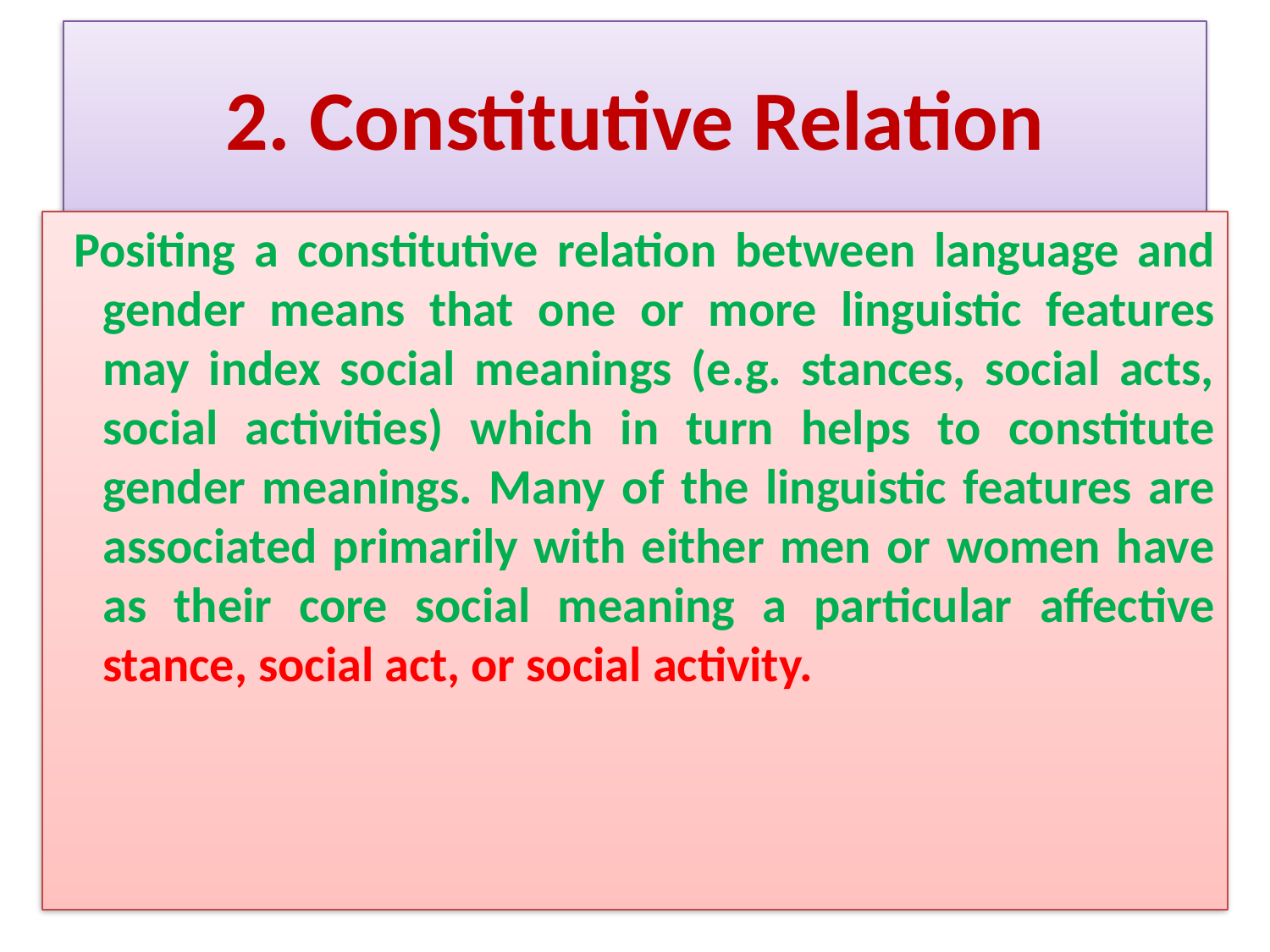

# 2. Constitutive Relation
 Positing a constitutive relation between language and gender means that one or more linguistic features may index social meanings (e.g. stances, social acts, social activities) which in turn helps to constitute gender meanings. Many of the linguistic features are associated primarily with either men or women have as their core social meaning a particular affective stance, social act, or social activity.